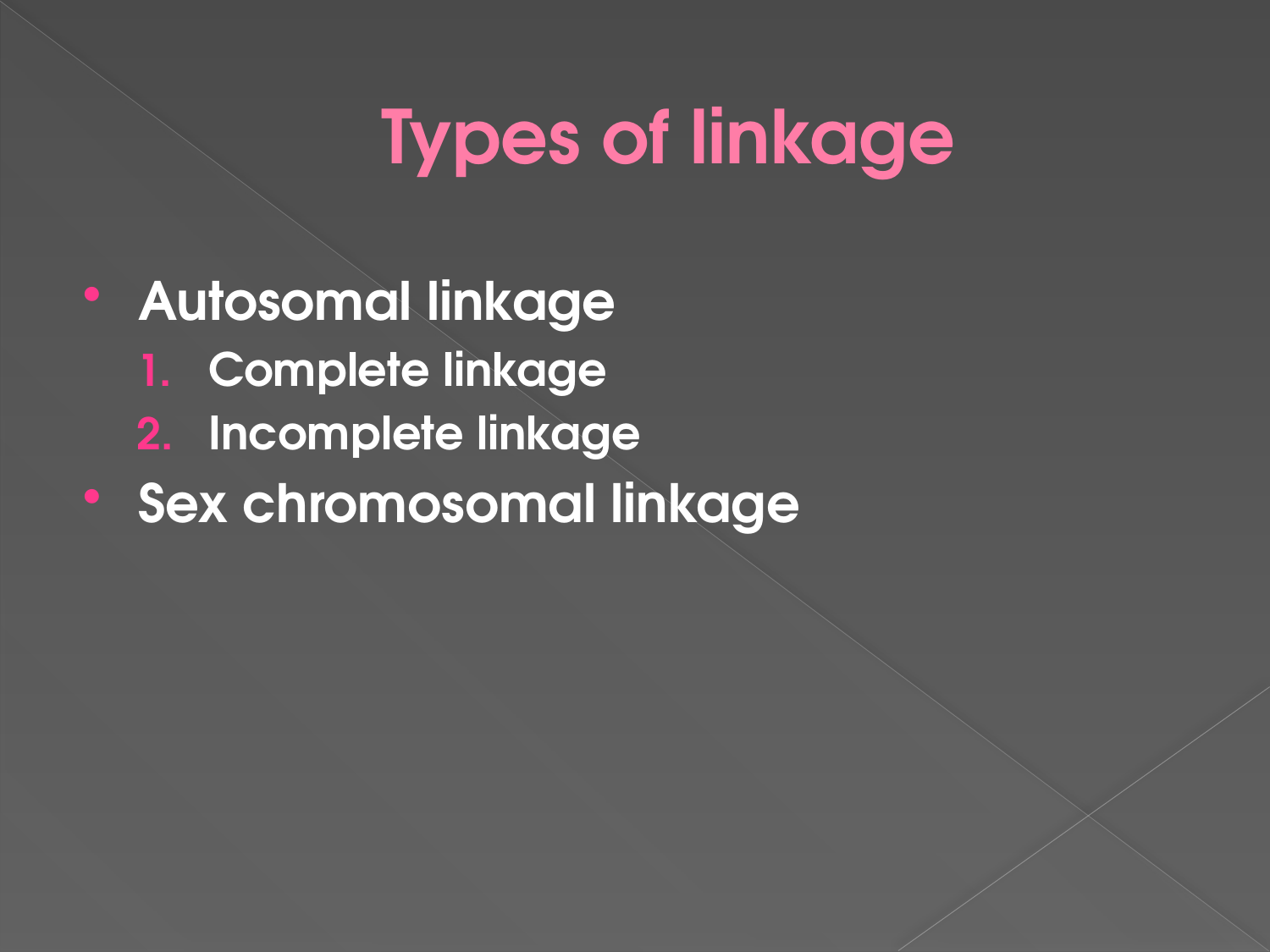

# Types of linkage
Autosomal linkage
Complete linkage
Incomplete linkage
Sex chromosomal linkage